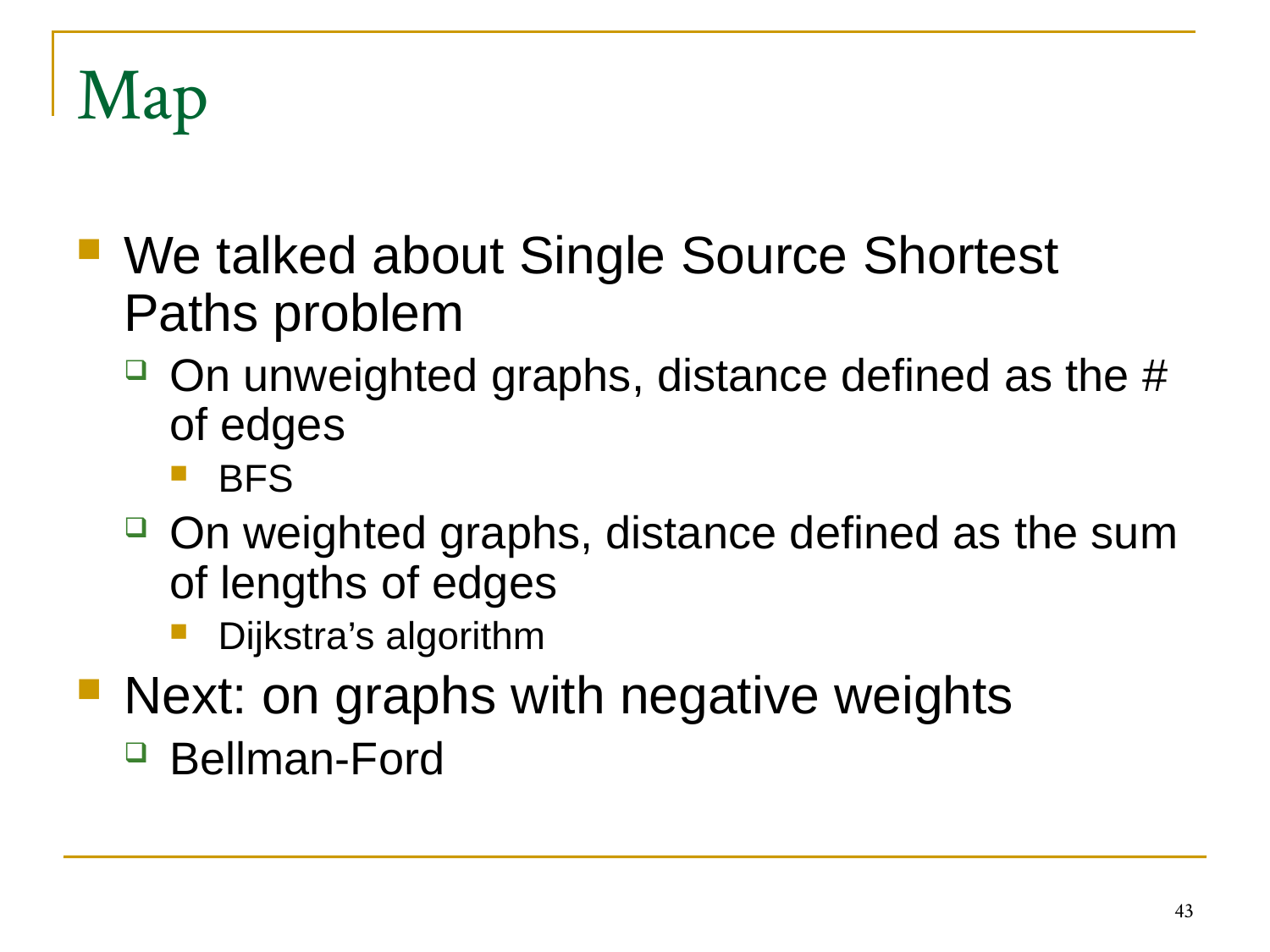

# Map
We talked about Single Source Shortest Paths problem
On unweighted graphs, distance defined as the # of edges
BFS
On weighted graphs, distance defined as the sum of lengths of edges
Dijkstra’s algorithm
Next: on graphs with negative weights
Bellman-Ford
43